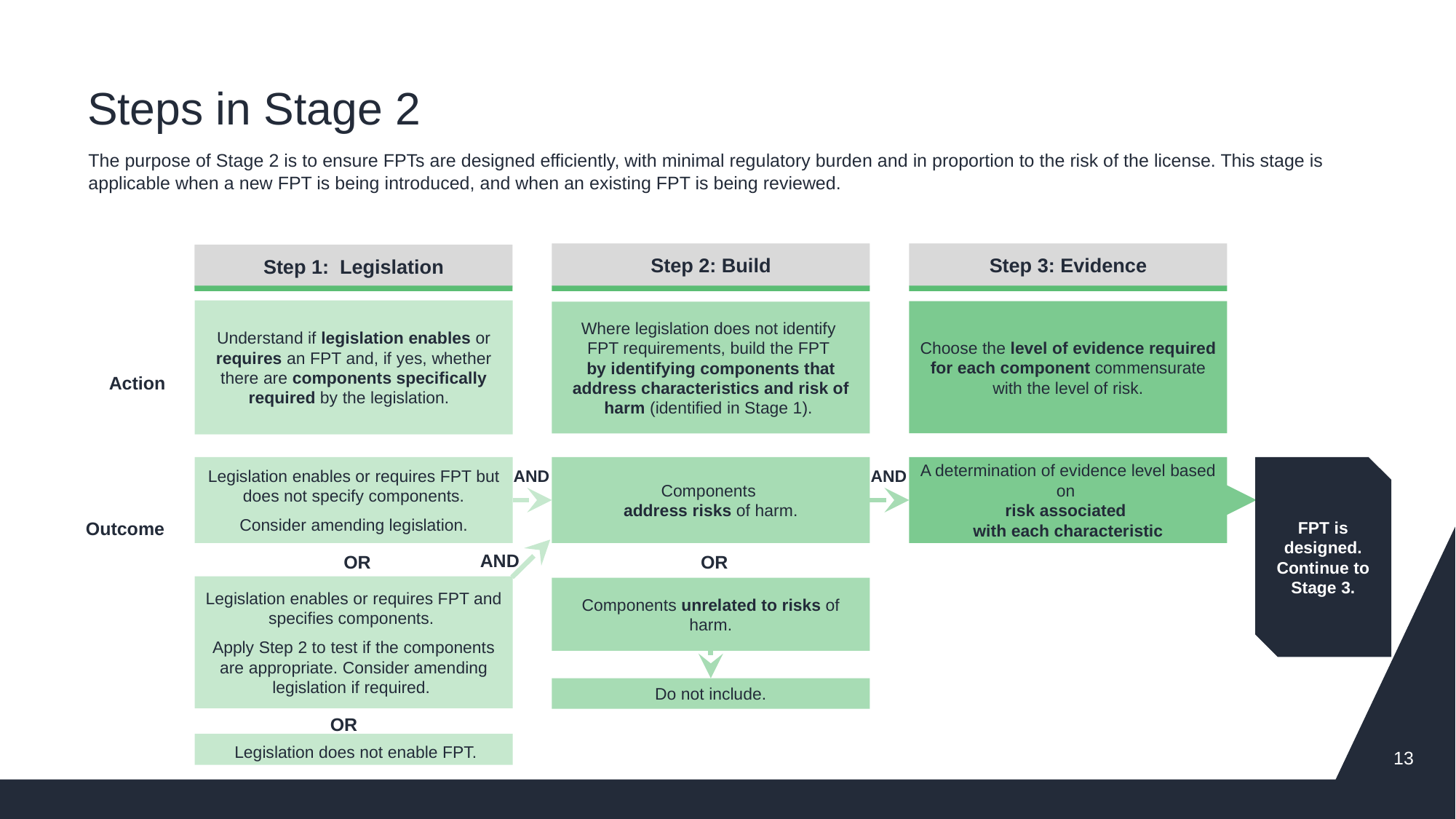

# Steps in Stage 2
The purpose of Stage 2 is to ensure FPTs are designed efficiently, with minimal regulatory burden and in proportion to the risk of the license. This stage is applicable when a new FPT is being introduced, and when an existing FPT is being reviewed.
Step 2: Build
Step 3: Evidence
Step 1:  Legislation

Understand if legislation enables or requires an FPT and, if yes, whether there are components specifically required by the legislation.
Choose the level of evidence required for each component commensurate with the level of risk.
Where legislation does not identify
FPT requirements, build the FPT
by identifying components that address characteristics and risk of harm (identified in Stage 1).
Action
Legislation enables or requires FPT but does not specify components.
Consider amending legislation.
Components
address risks of harm.
A determination of evidence level based on
risk associated
with each characteristic
FPT is designed. Continue to Stage 3.
AND
AND

Outcome
AND
OR
OR
Legislation enables or requires FPT and specifies components.
Apply Step 2 to test if the components are appropriate. Consider amending legislation if required.
Components unrelated to risks of harm.
Do not include.
OR

13
Legislation does not enable FPT.